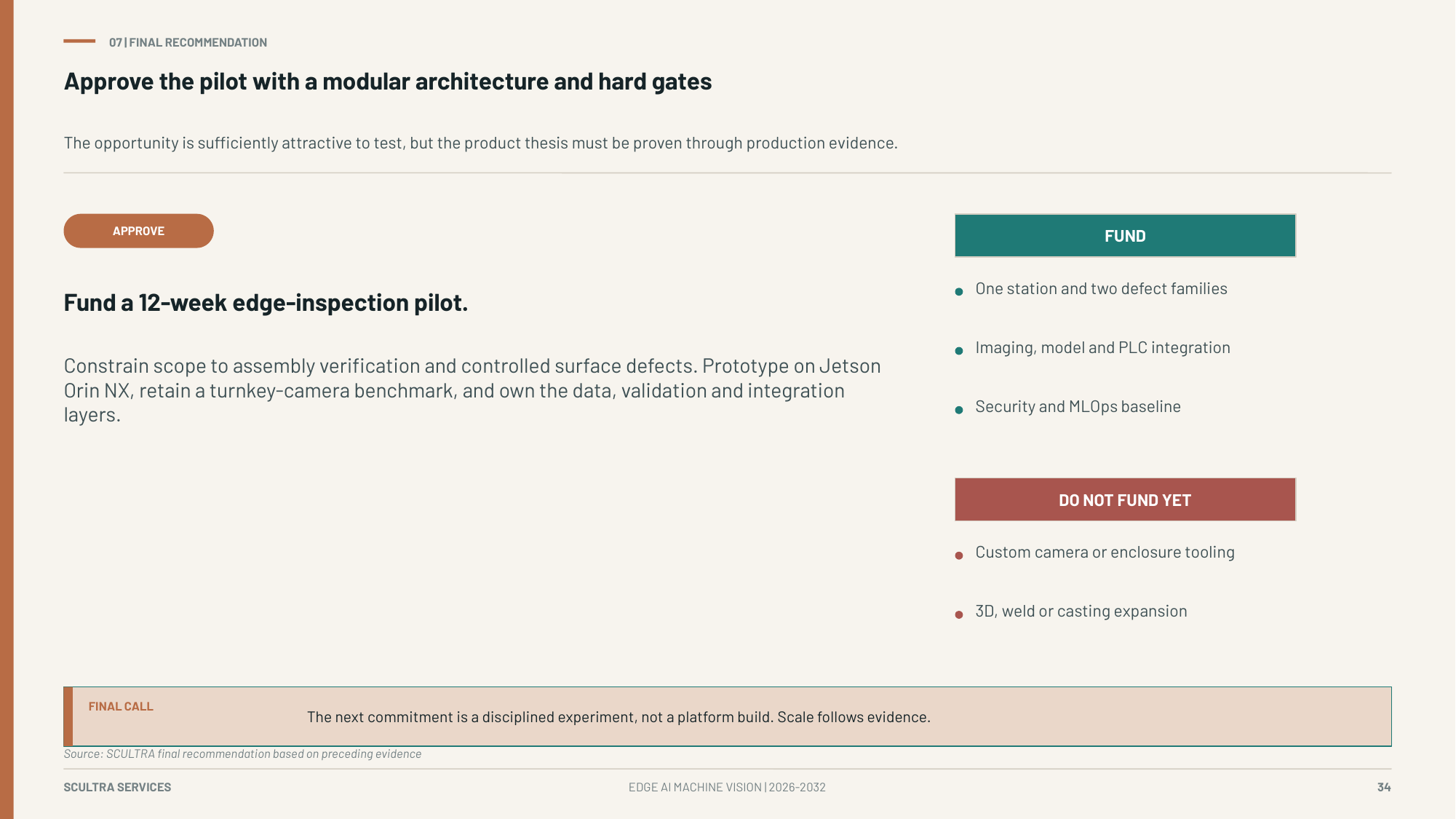

07 | FINAL RECOMMENDATION

Approve the pilot with a modular architecture and hard gates
The opportunity is sufficiently attractive to test, but the product thesis must be proven through production evidence.

APPROVE

FUND
Fund a 12-week edge-inspection pilot.
One station and two defect families

Imaging, model and PLC integration

Constrain scope to assembly verification and controlled surface defects. Prototype on Jetson Orin NX, retain a turnkey-camera benchmark, and own the data, validation and integration layers.
Security and MLOps baseline

DO NOT FUND YET
Custom camera or enclosure tooling

3D, weld or casting expansion

The next commitment is a disciplined experiment, not a platform build. Scale follows evidence.
FINAL CALL
Source: SCULTRA final recommendation based on preceding evidence

SCULTRA SERVICES
EDGE AI MACHINE VISION | 2026-2032
34